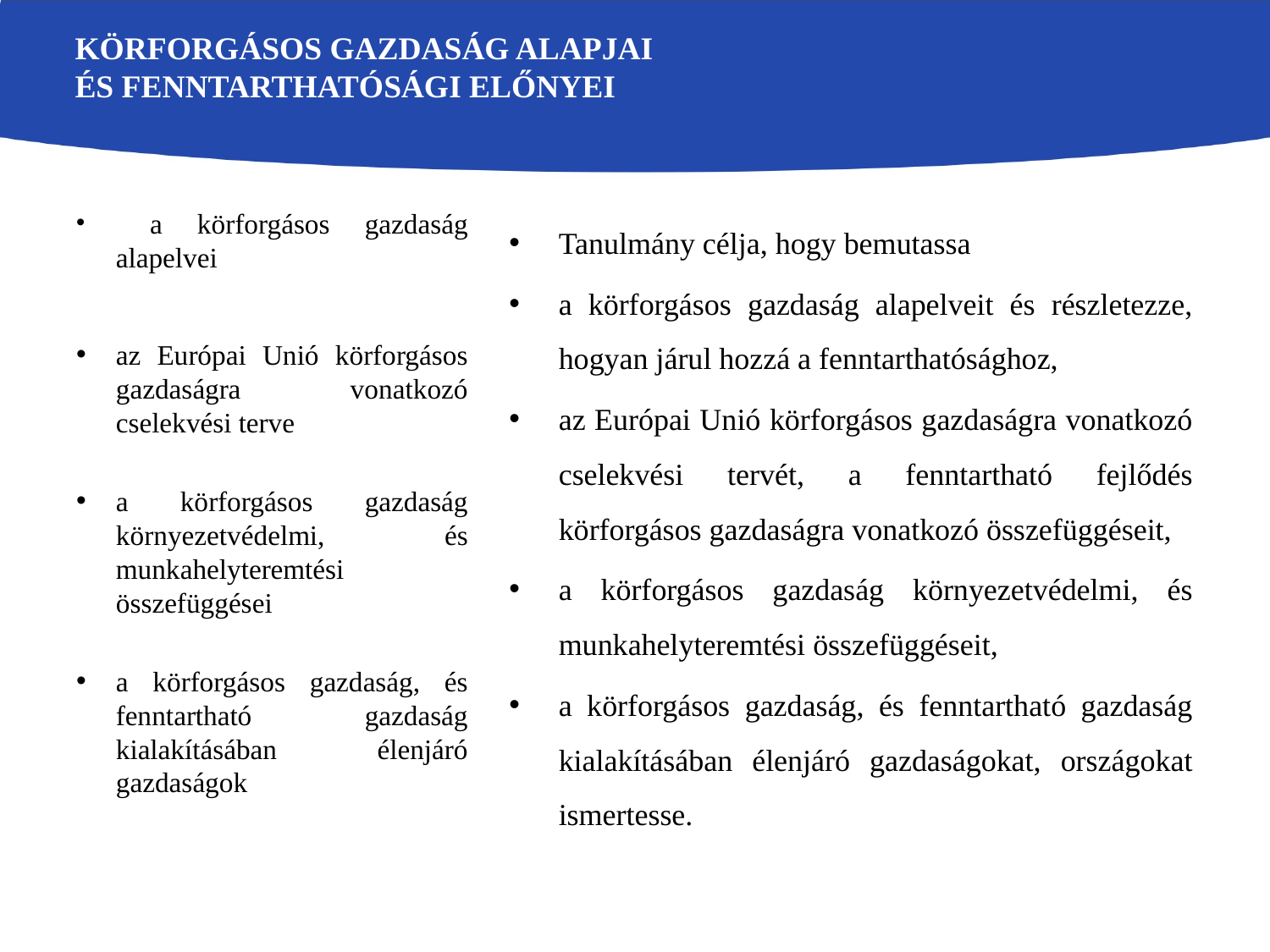

# Körforgásos Gazdaság Alapjai és Fenntarthatósági Előnyei
 a körforgásos gazdaság alapelvei

az Európai Unió körforgásos gazdaságra vonatkozó cselekvési terve

a körforgásos gazdaság környezetvédelmi, és munkahelyteremtési összefüggései

a körforgásos gazdaság, és fenntartható gazdaság kialakításában élenjáró gazdaságok

Tanulmány célja, hogy bemutassa
a körforgásos gazdaság alapelveit és részletezze, hogyan járul hozzá a fenntarthatósághoz,
az Európai Unió körforgásos gazdaságra vonatkozó cselekvési tervét, a fenntartható fejlődés körforgásos gazdaságra vonatkozó összefüggéseit,
a körforgásos gazdaság környezetvédelmi, és munkahelyteremtési összefüggéseit,
a körforgásos gazdaság, és fenntartható gazdaság kialakításában élenjáró gazdaságokat, országokat ismertesse.